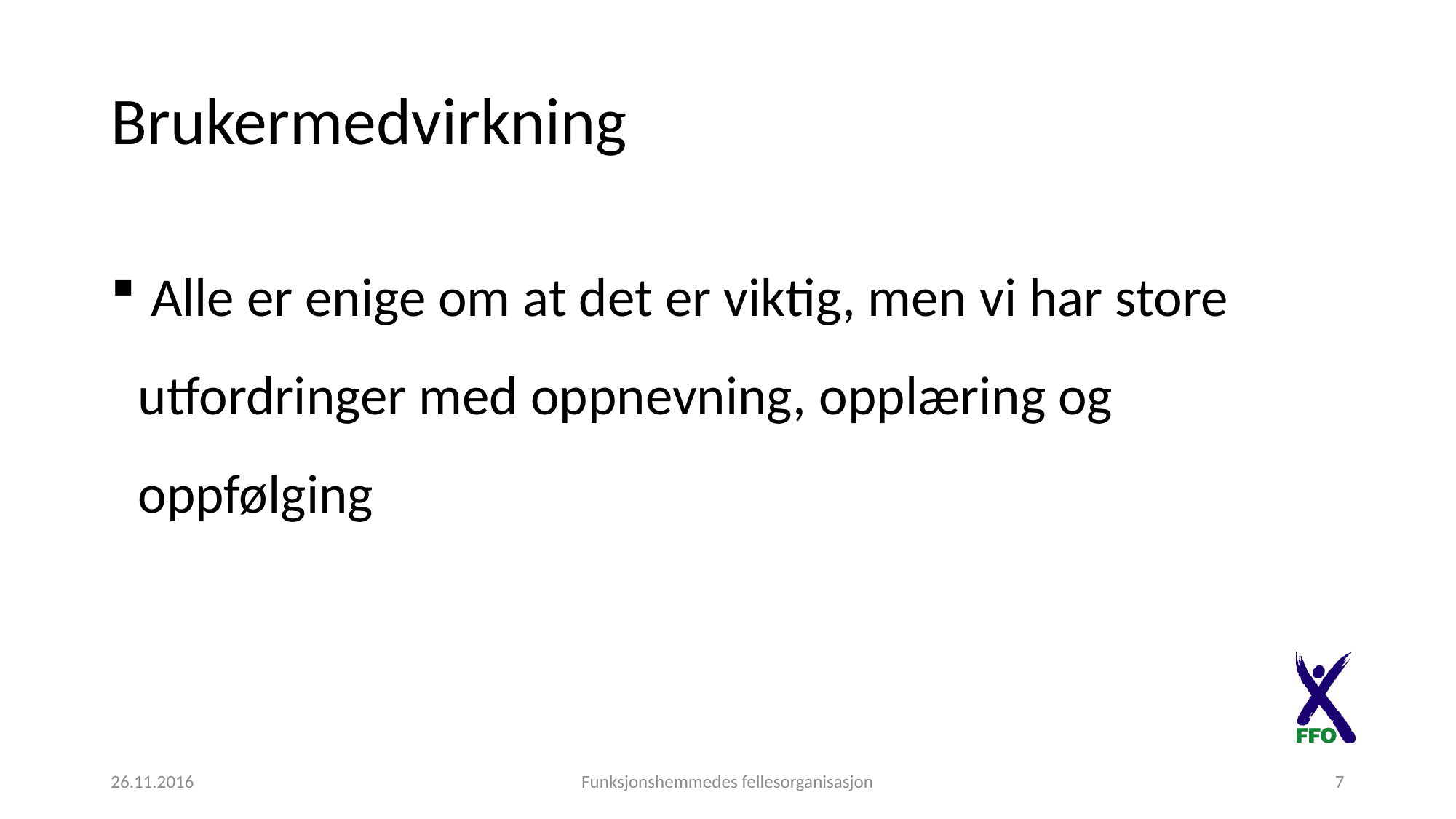

# Brukermedvirkning
 Alle er enige om at det er viktig, men vi har store utfordringer med oppnevning, opplæring og oppfølging
26.11.2016
Funksjonshemmedes fellesorganisasjon
7